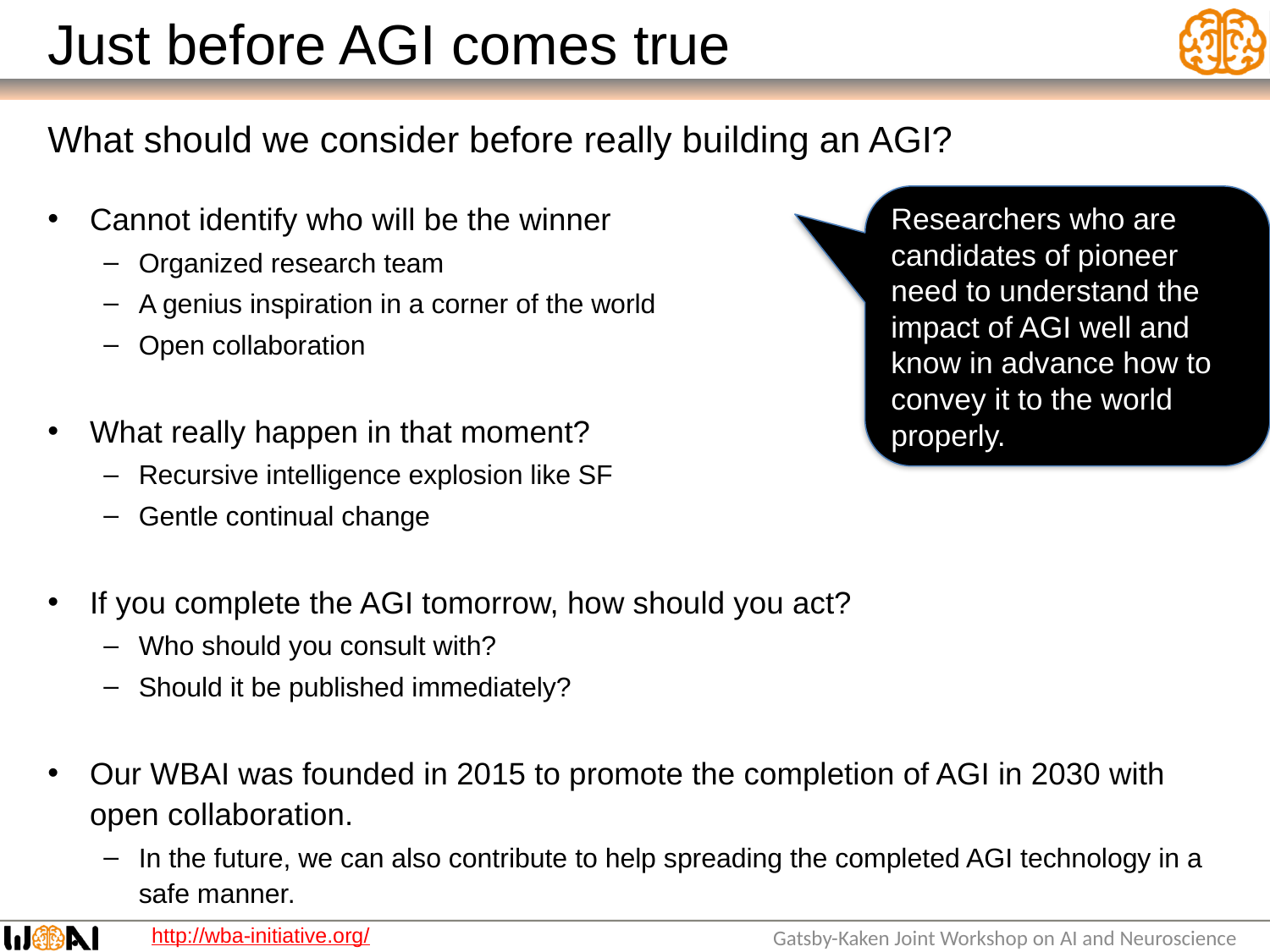

# Just before AGI comes true
What should we consider before really building an AGI?

Cannot identify who will be the winner
Organized research team
A genius inspiration in a corner of the world
Open collaboration

What really happen in that moment?
Recursive intelligence explosion like SF
Gentle continual change

If you complete the AGI tomorrow, how should you act?
Who should you consult with?
Should it be published immediately?

Our WBAI was founded in 2015 to promote the completion of AGI in 2030 with open collaboration.
In the future, we can also contribute to help spreading the completed AGI technology in a safe manner.
Researchers who are candidates of pioneer need to understand the impact of AGI well and know in advance how to convey it to the world properly.
Gatsby-Kaken Joint Workshop on AI and Neuroscience